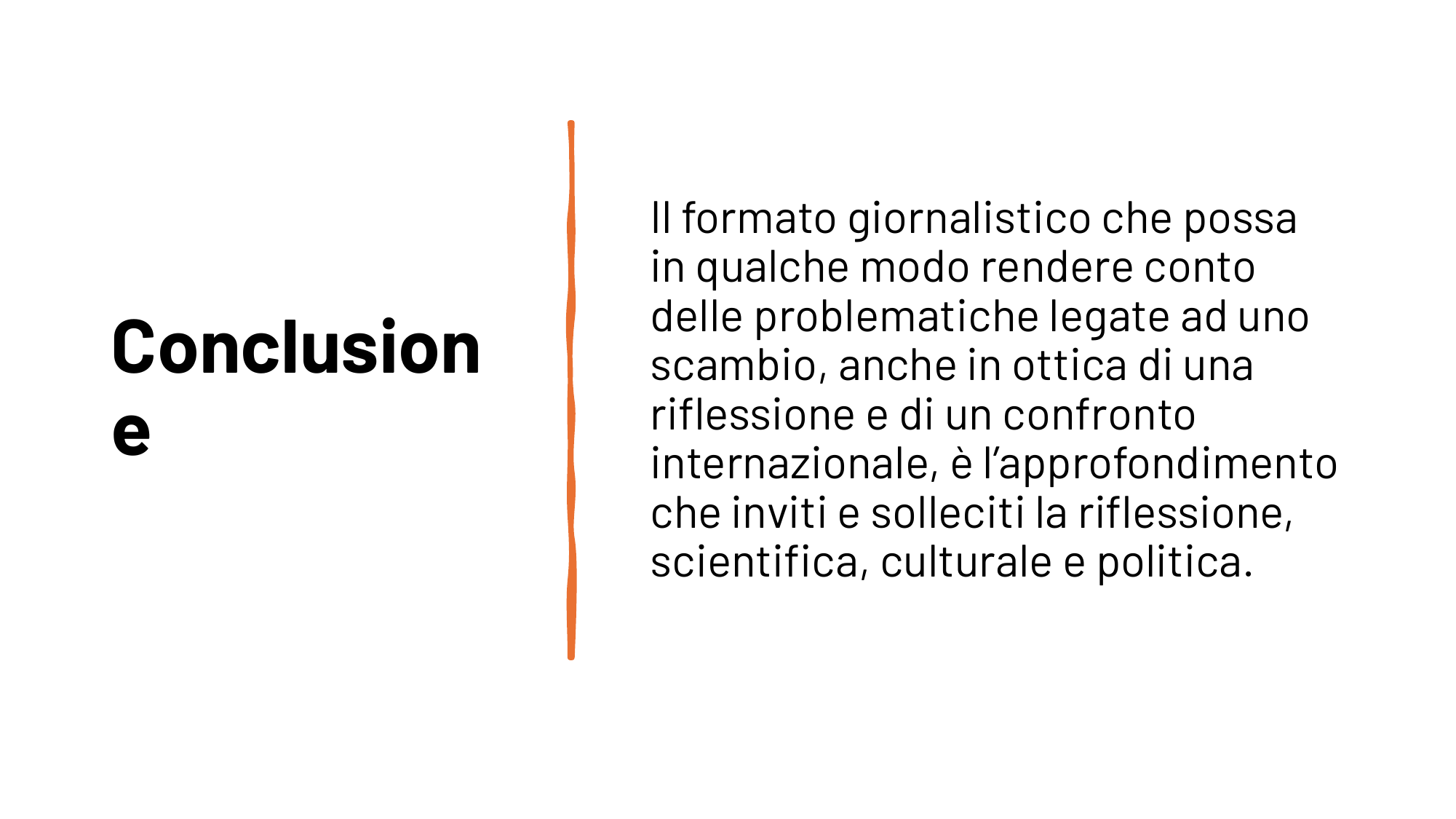

# Conclusione
	Il formato giornalistico che possa in qualche modo rendere conto delle problematiche legate ad uno scambio, anche in ottica di una riflessione e di un confronto internazionale, è l’approfondimento che inviti e solleciti la riflessione, scientifica, culturale e politica.